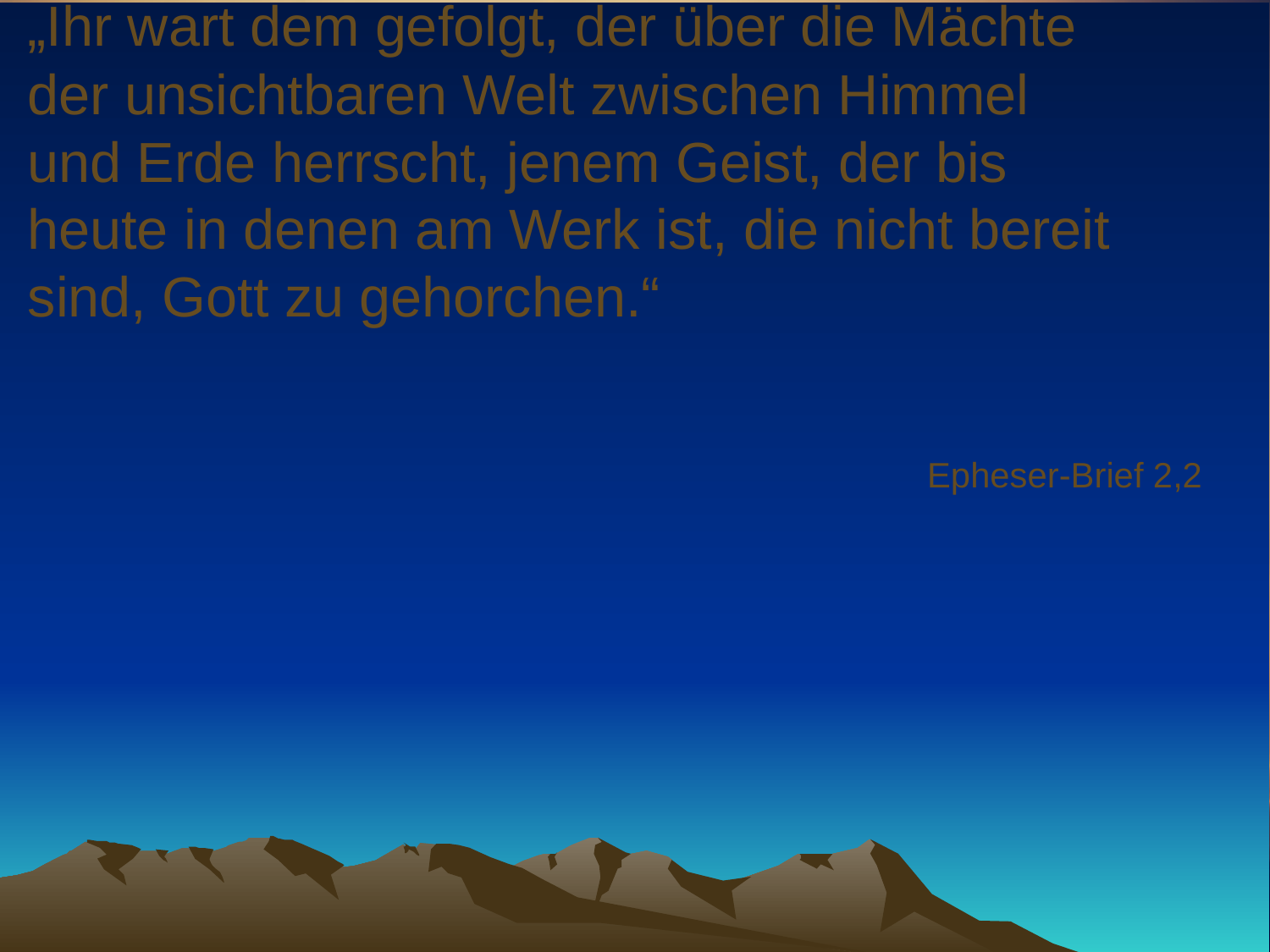

# „Ihr wart dem gefolgt, der über die Mächte der unsichtbaren Welt zwischen Himmel und Erde herrscht, jenem Geist, der bis heute in denen am Werk ist, die nicht bereit sind, Gott zu gehorchen.“
Epheser-Brief 2,2